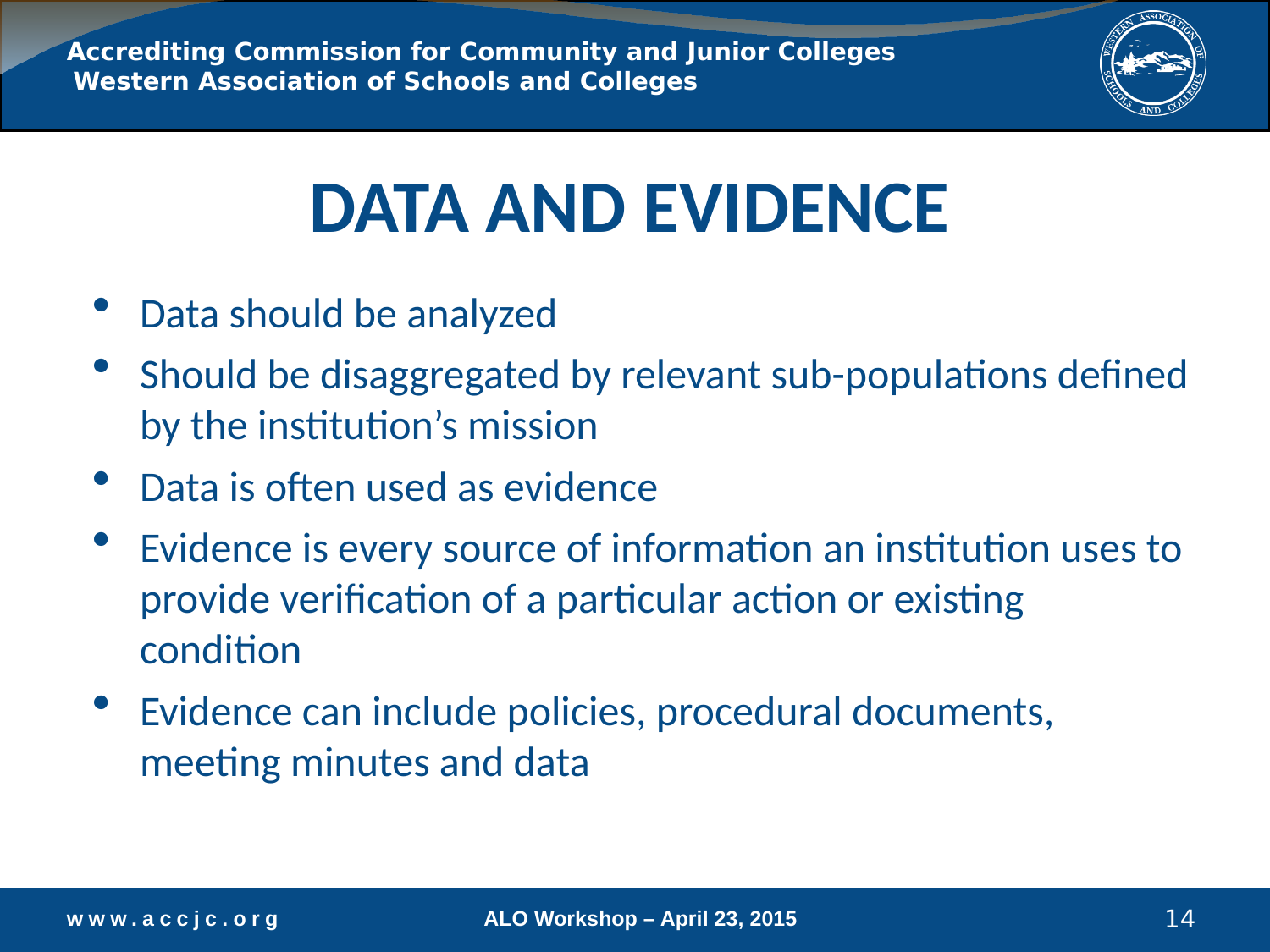

# Data and Evidence
Data should be analyzed
Should be disaggregated by relevant sub-populations defined by the institution’s mission
Data is often used as evidence
Evidence is every source of information an institution uses to provide verification of a particular action or existing condition
Evidence can include policies, procedural documents, meeting minutes and data
14